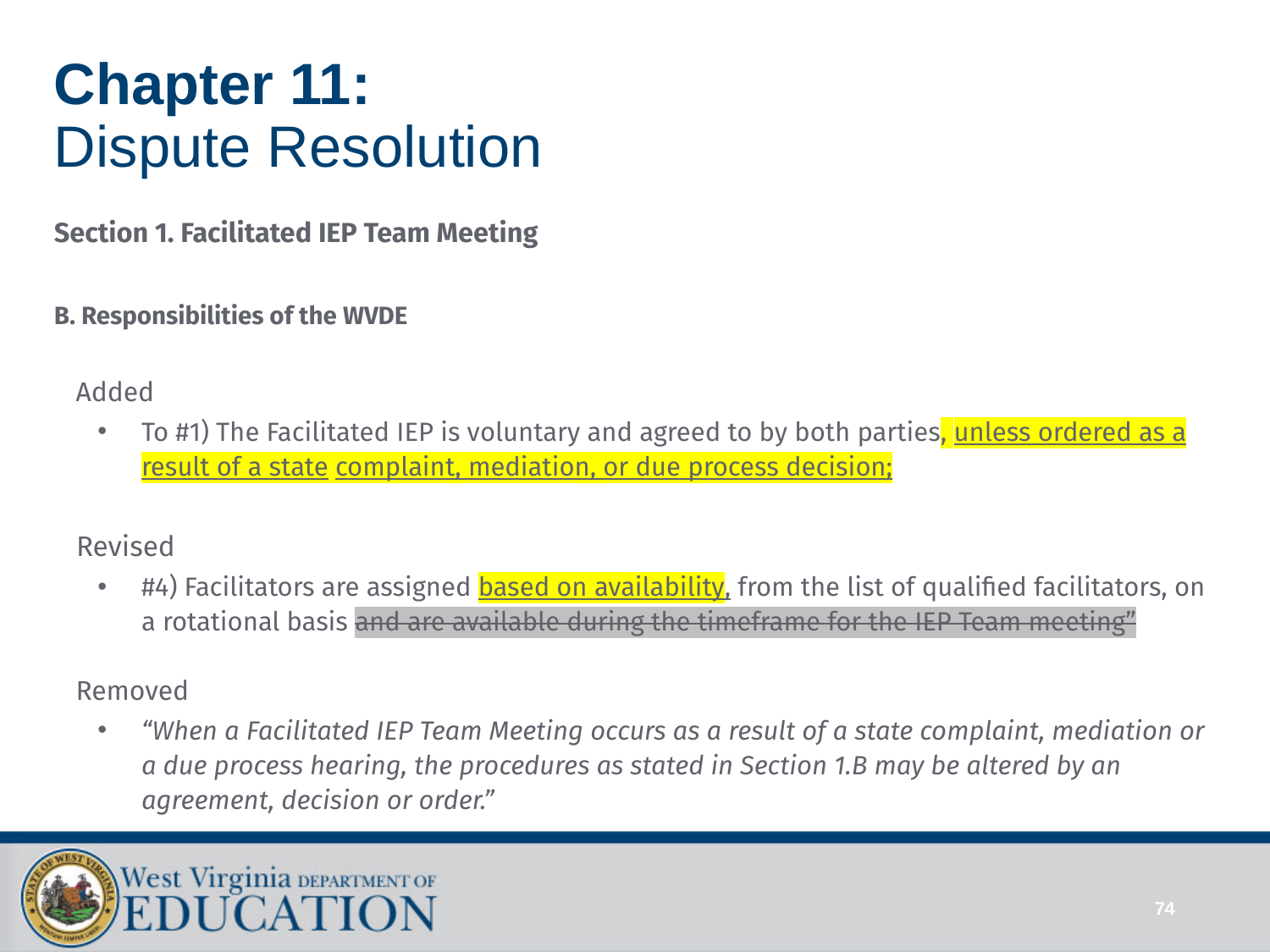

# Chapter 11: Dispute Resolution
Section 1. Facilitated IEP Team Meeting

B. Responsibilities of the WVDE

   Added
To #1) The Facilitated IEP is voluntary and agreed to by both parties, unless ordered as a result of a state complaint, mediation, or due process decision;

   Revised
#4) Facilitators are assigned based on availability, from the list of qualified facilitators, on a rotational basis and are available during the timeframe for the IEP Team meeting”

   Removed
“When a Facilitated IEP Team Meeting occurs as a result of a state complaint, mediation or a due process hearing, the procedures as stated in Section 1.B may be altered by an agreement, decision or order.”

74